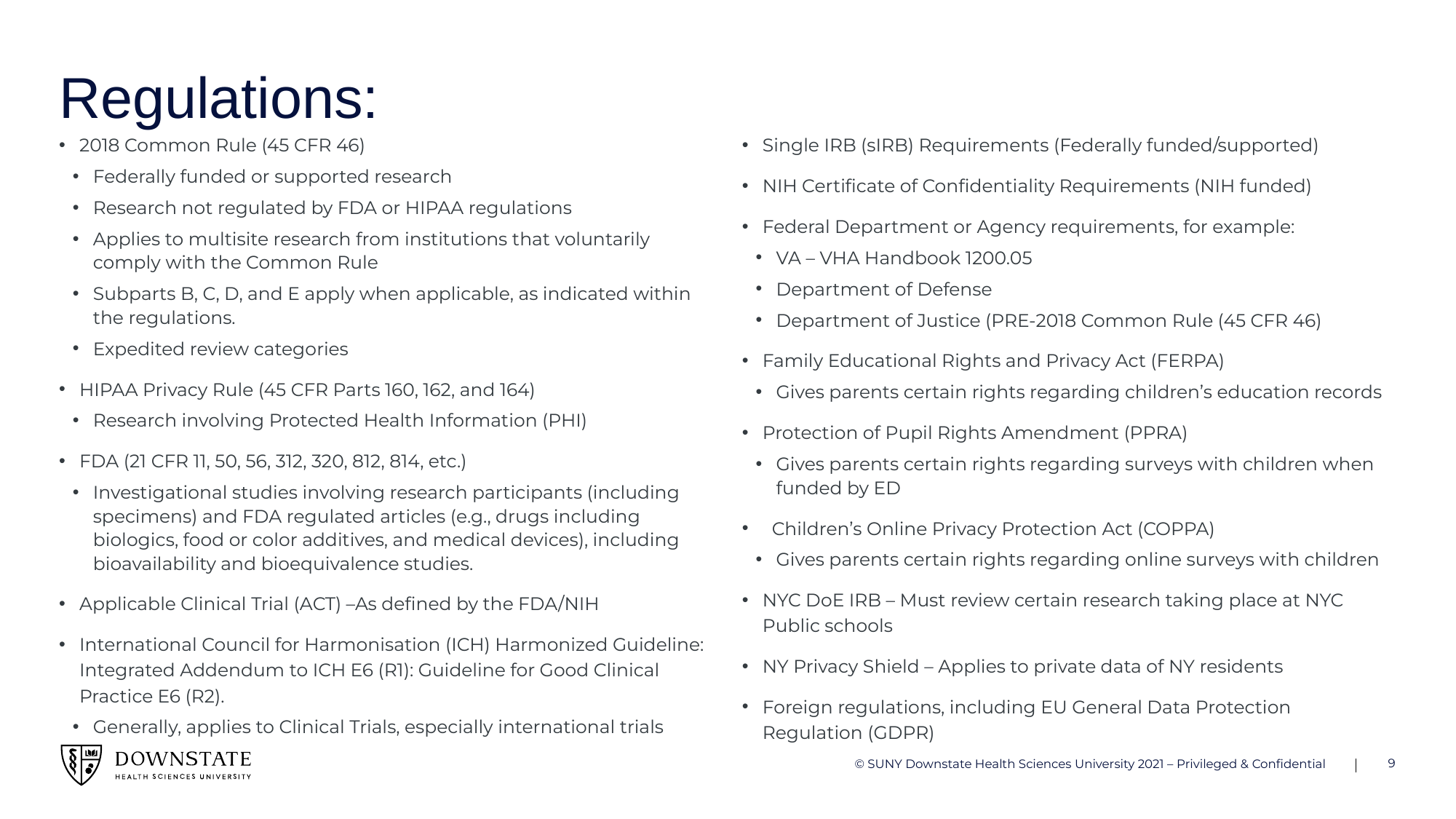

# Regulations:
Single IRB (sIRB) Requirements (Federally funded/supported)
NIH Certificate of Confidentiality Requirements (NIH funded)
Federal Department or Agency requirements, for example:
VA – VHA Handbook 1200.05
Department of Defense
Department of Justice (PRE-2018 Common Rule (45 CFR 46)
Family Educational Rights and Privacy Act (FERPA)
Gives parents certain rights regarding children’s education records
Protection of Pupil Rights Amendment (PPRA)
Gives parents certain rights regarding surveys with children when funded by ED
  Children’s Online Privacy Protection Act (COPPA)
Gives parents certain rights regarding online surveys with children
NYC DoE IRB – Must review certain research taking place at NYC Public schools
NY Privacy Shield – Applies to private data of NY residents
Foreign regulations, including EU General Data Protection Regulation (GDPR)

2018 Common Rule (45 CFR 46)
Federally funded or supported research
Research not regulated by FDA or HIPAA regulations
Applies to multisite research from institutions that voluntarily comply with the Common Rule
Subparts B, C, D, and E apply when applicable, as indicated within the regulations.
Expedited review categories
HIPAA Privacy Rule (45 CFR Parts 160, 162, and 164)
Research involving Protected Health Information (PHI)
FDA (21 CFR 11, 50, 56, 312, 320, 812, 814, etc.)
Investigational studies involving research participants (including specimens) and FDA regulated articles (e.g., drugs including biologics, food or color additives, and medical devices), including bioavailability and bioequivalence studies.
Applicable Clinical Trial (ACT) –As defined by the FDA/NIH
International Council for Harmonisation (ICH) Harmonized Guideline: Integrated Addendum to ICH E6 (R1): Guideline for Good Clinical Practice E6 (R2).
Generally, applies to Clinical Trials, especially international trials

9
© SUNY Downstate Health Sciences University 2021 – Privileged & Confidential